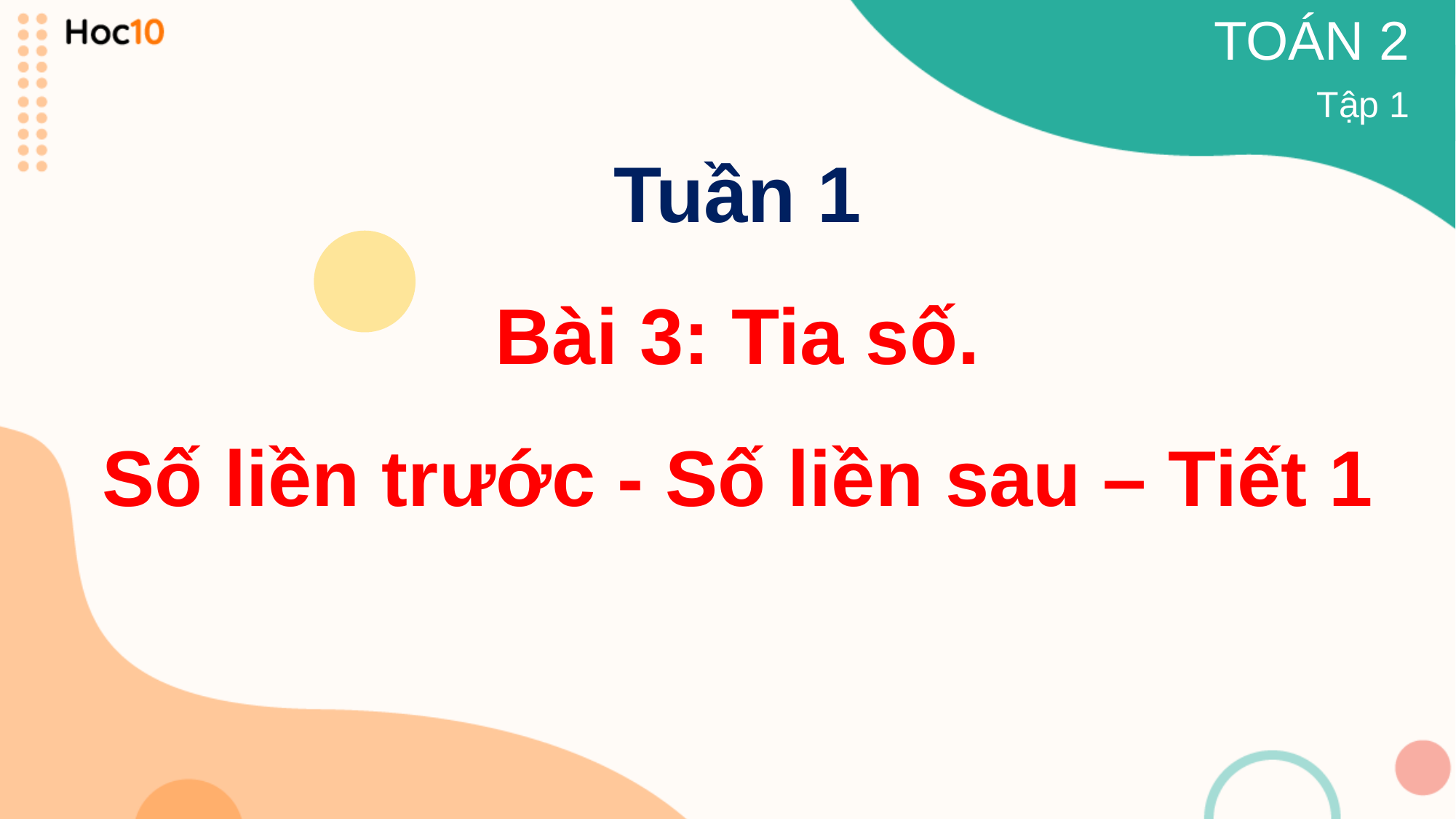

TOÁN 2
Tập 1
Tuần 1
Bài 3: Tia số.
Số liền trước - Số liền sau – Tiết 1